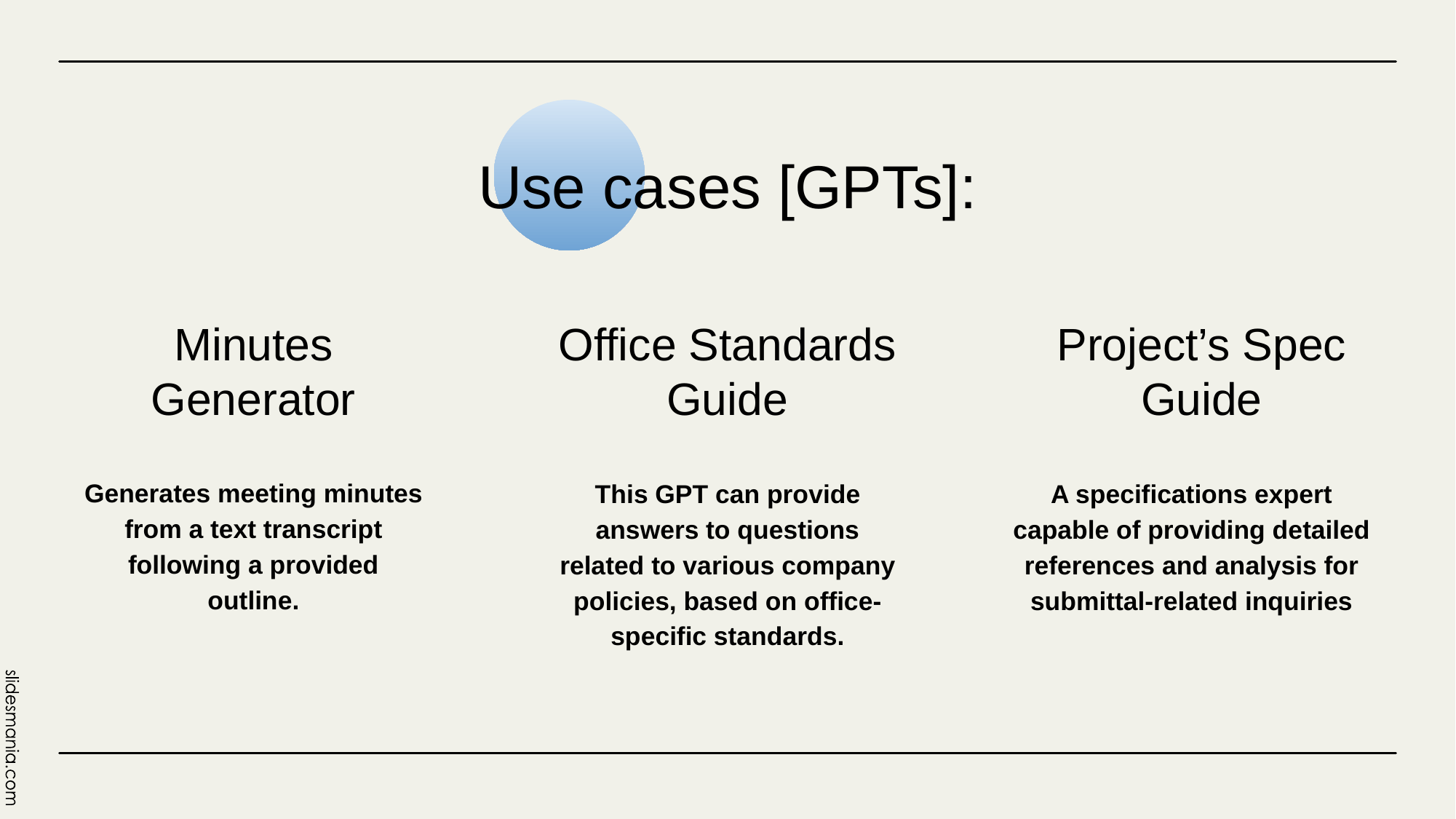

# Use cases [GPTs]:
Minutes Generator
Office Standards Guide
Project’s Spec Guide
Generates meeting minutes from a text transcript following a provided outline.
This GPT can provide answers to questions related to various company policies, based on office-specific standards.
A specifications expert capable of providing detailed references and analysis for submittal-related inquiries